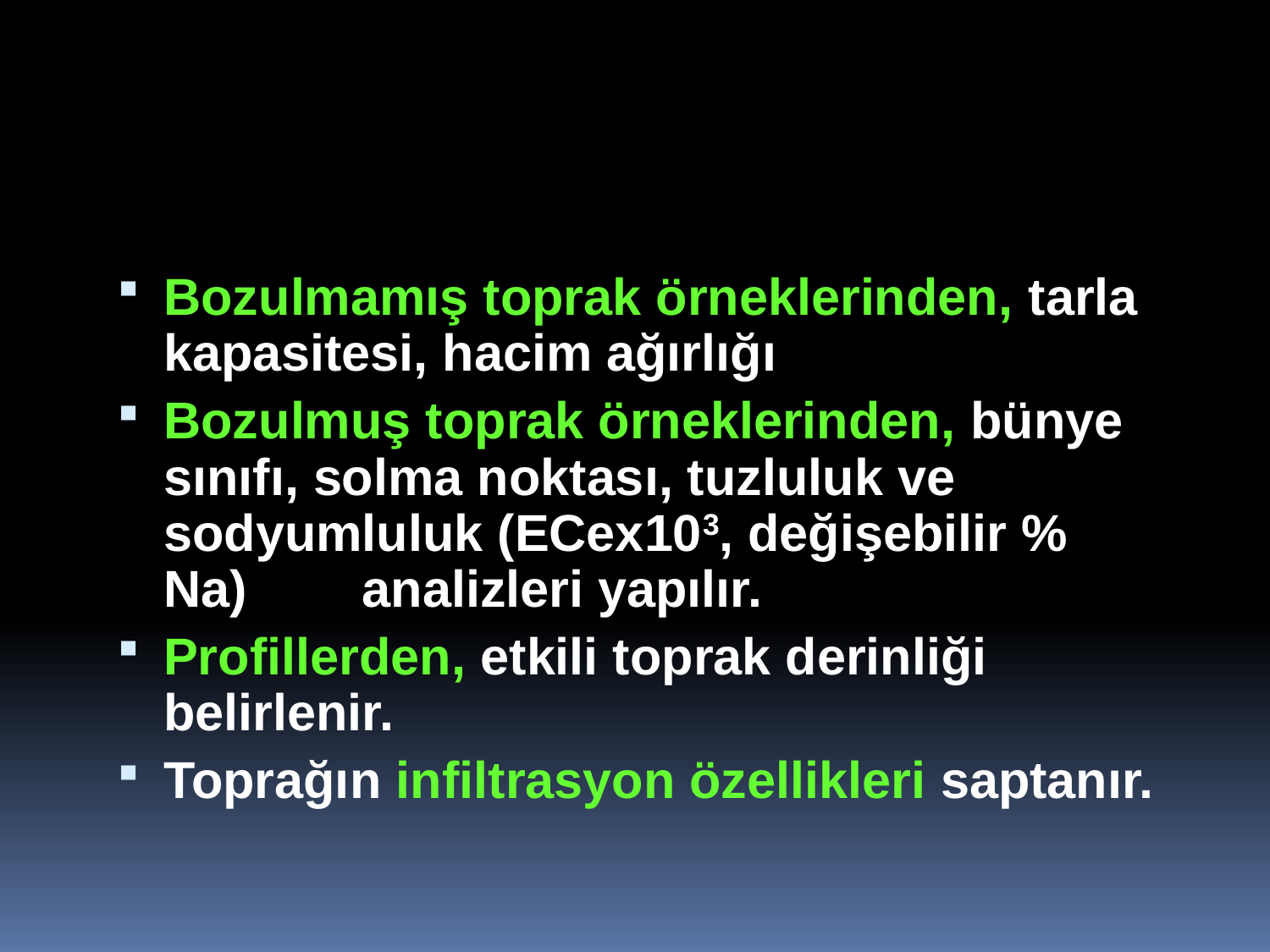

Bozulmamış toprak örneklerinden, tarla kapasitesi, hacim ağırlığı
Bozulmuş toprak örneklerinden, bünye sınıfı, solma noktası, tuzluluk ve sodyumluluk (ECex103, değişebilir % Na)        analizleri yapılır.
Profillerden, etkili toprak derinliği belirlenir.
Toprağın infiltrasyon özellikleri saptanır.